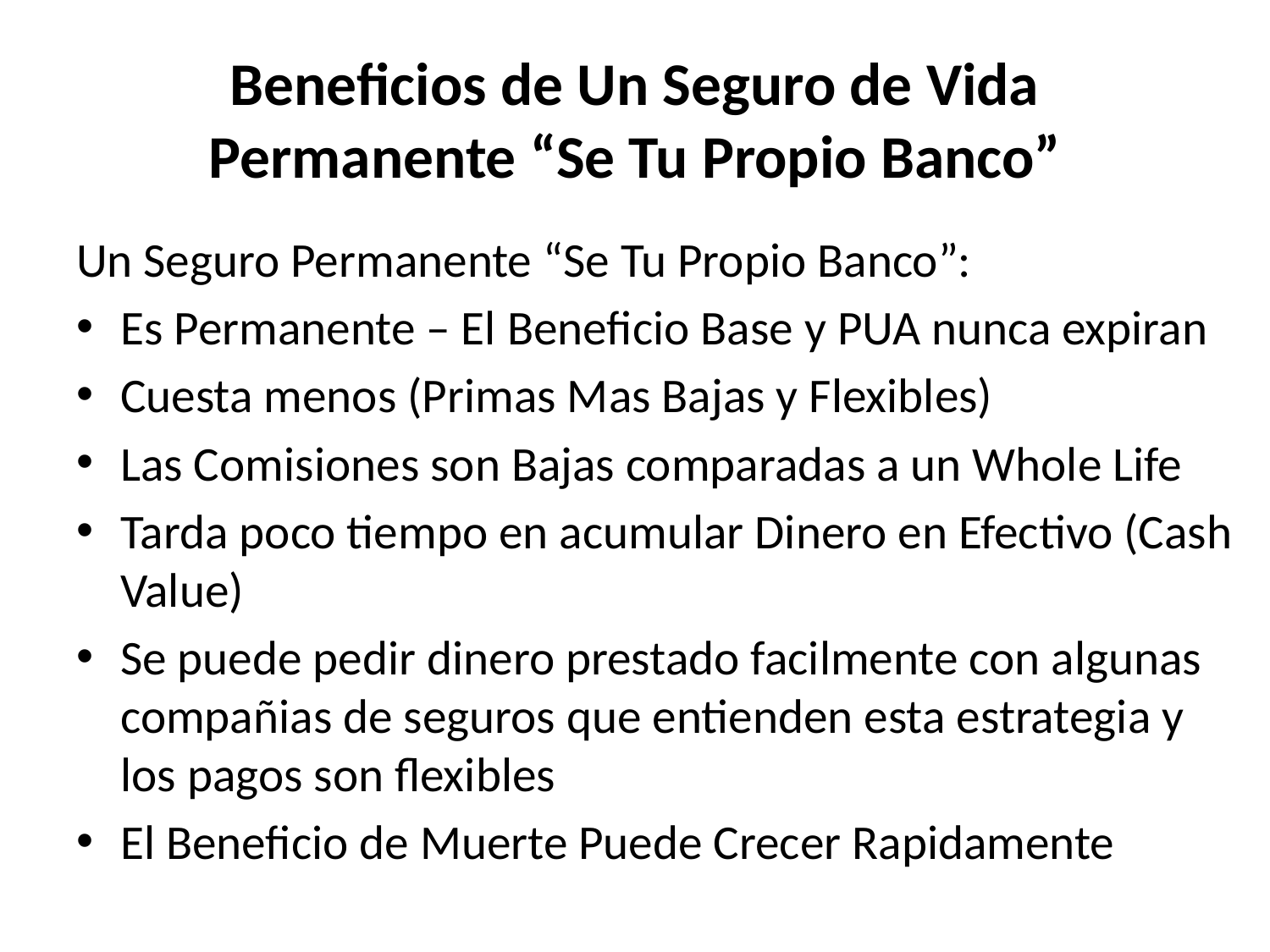

# Beneficios de Un Seguro de Vida Permanente “Se Tu Propio Banco”
Un Seguro Permanente “Se Tu Propio Banco”:
Es Permanente – El Beneficio Base y PUA nunca expiran
Cuesta menos (Primas Mas Bajas y Flexibles)
Las Comisiones son Bajas comparadas a un Whole Life
Tarda poco tiempo en acumular Dinero en Efectivo (Cash Value)
Se puede pedir dinero prestado facilmente con algunas compañias de seguros que entienden esta estrategia y los pagos son flexibles
El Beneficio de Muerte Puede Crecer Rapidamente